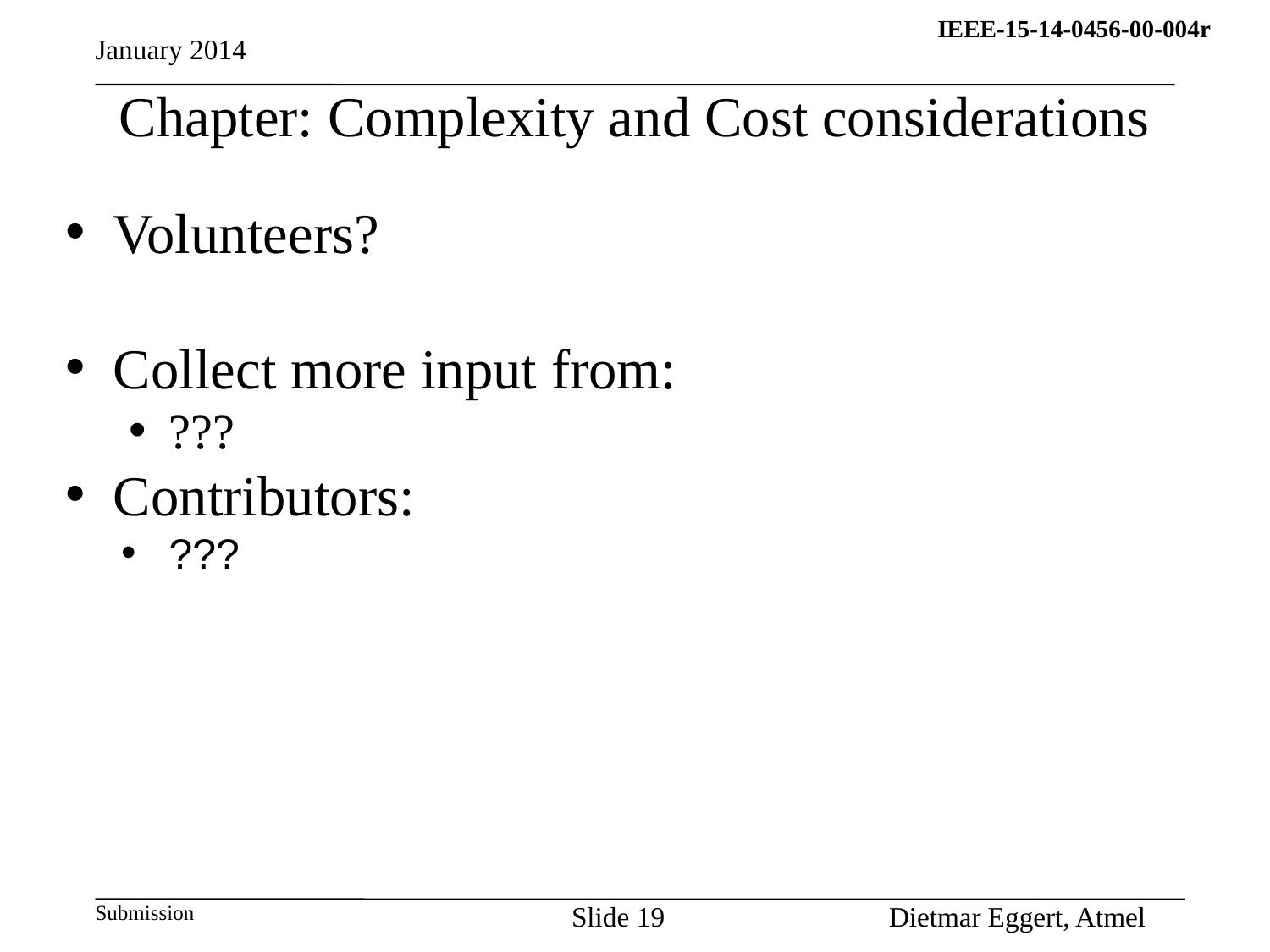

January 2014
# Chapter: Complexity and Cost considerations
Volunteers?

Collect more input from:
???
Contributors:
???
Slide 19
Dietmar Eggert, Atmel